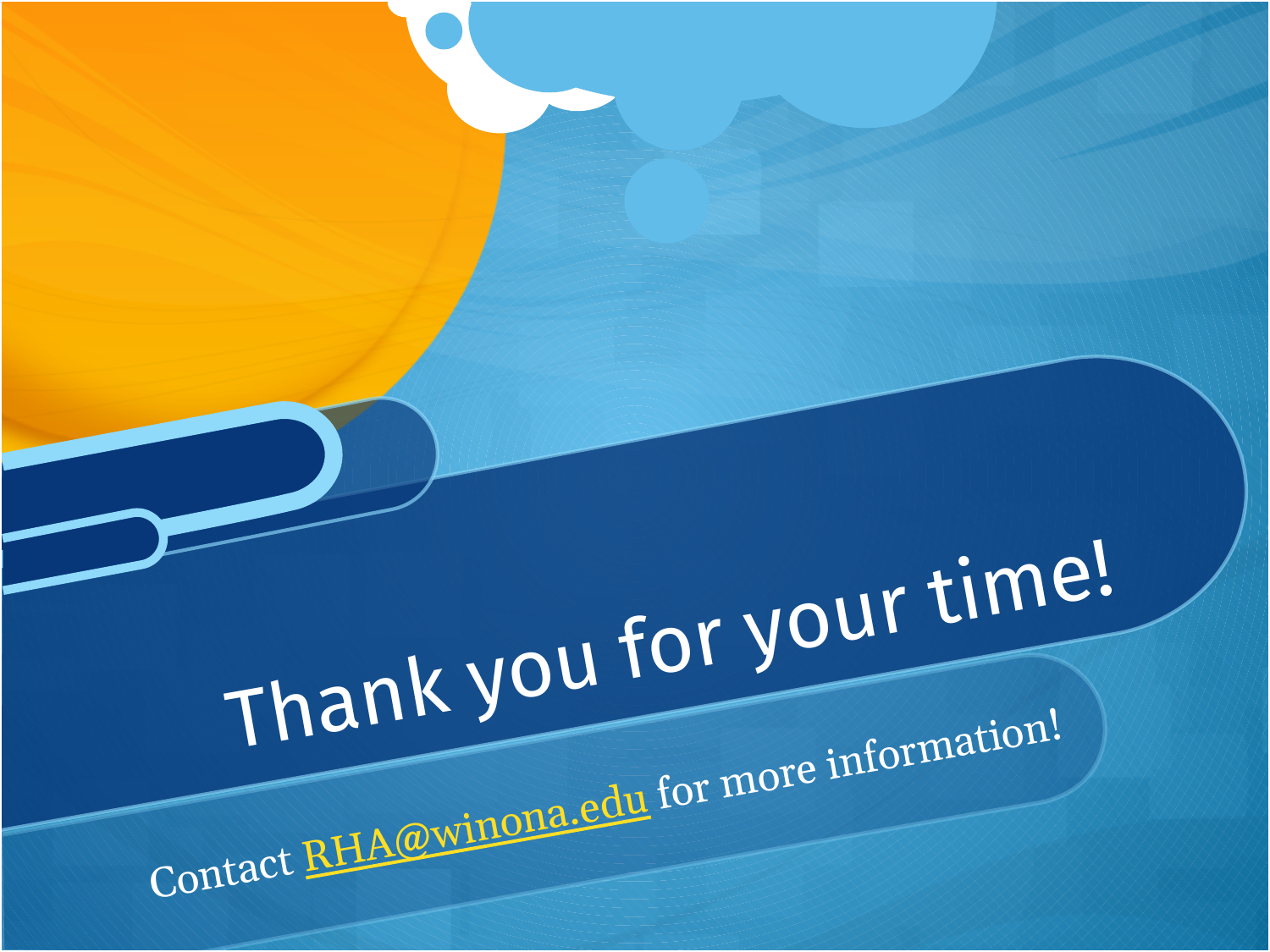

# Thank you for your time!
Contact RHA@winona.edu for more information!